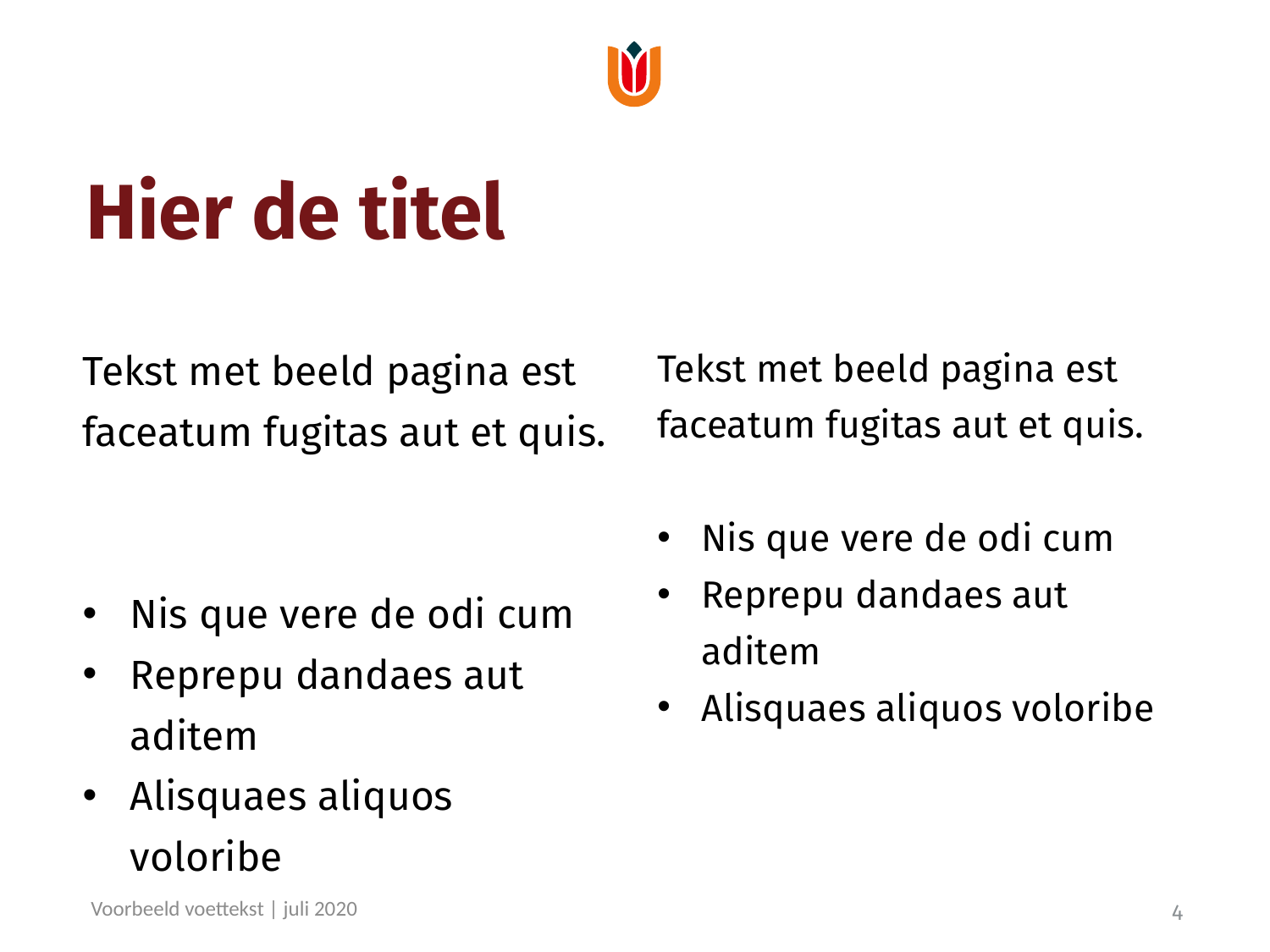

Hier de titel
Tekst met beeld pagina est
faceatum fugitas aut et quis.
Nis que vere de odi cum
Reprepu dandaes aut aditem
Alisquaes aliquos voloribe
Tekst met beeld pagina est
faceatum fugitas aut et quis.
Nis que vere de odi cum
Reprepu dandaes aut aditem
Alisquaes aliquos voloribe
Voorbeeld voettekst | juli 2020
4